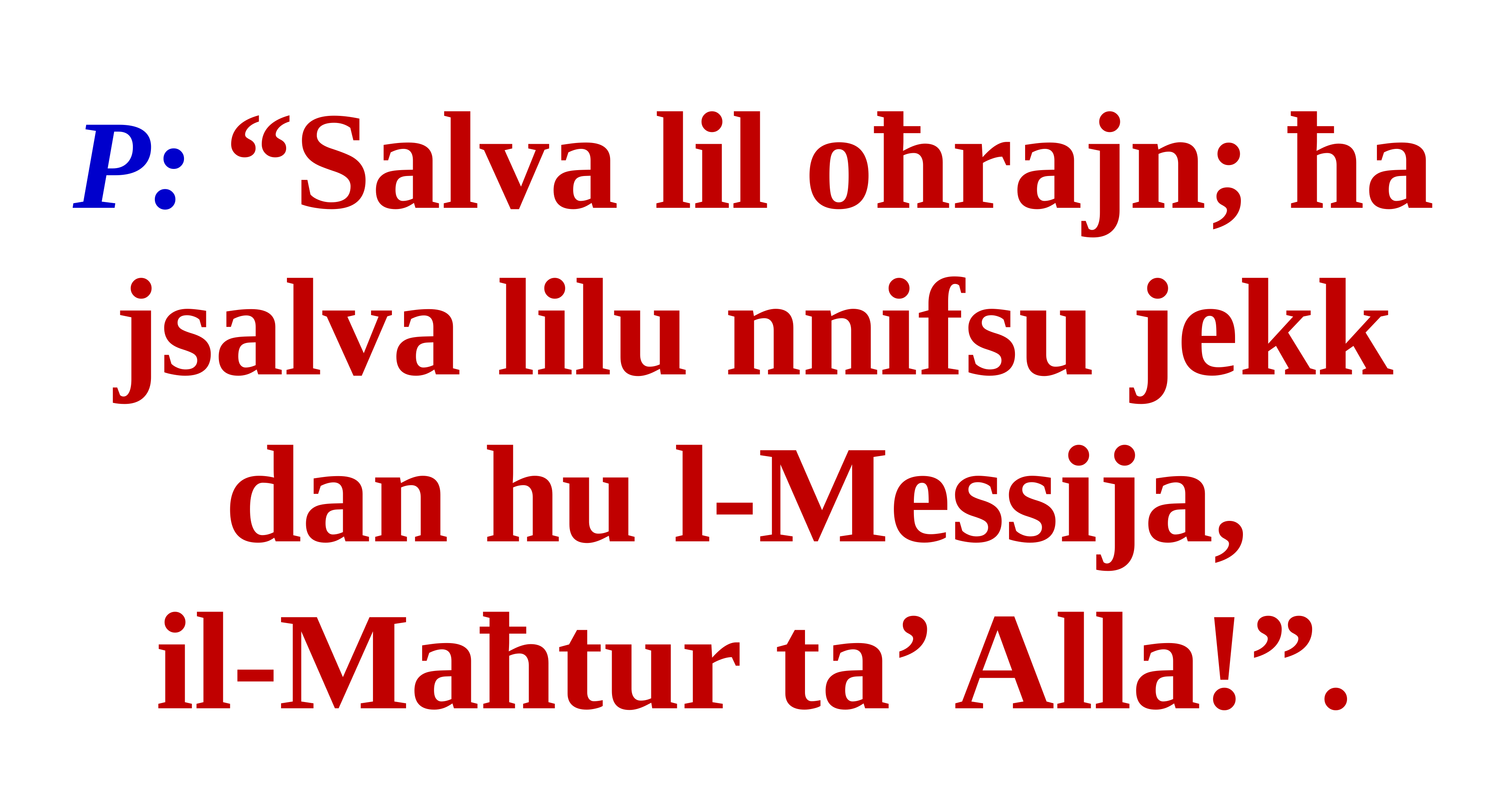

P: “Salva lil oħrajn; ħa jsalva lilu nnifsu jekk dan hu l-Messija,
il-Maħtur ta’ Alla!”.